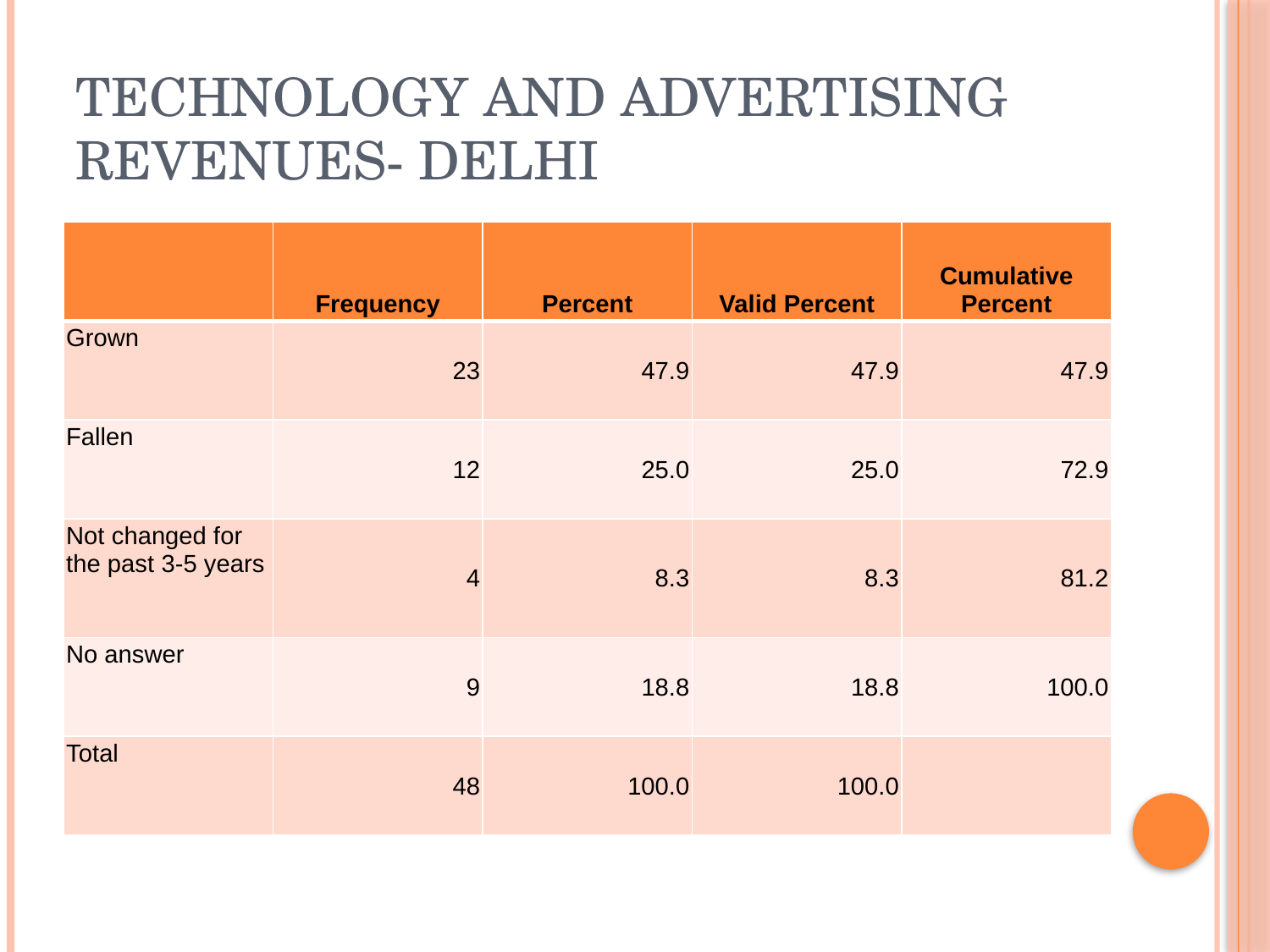

# Technology and Advertising revenues- DELHI
|  | Frequency | Percent | Valid Percent | Cumulative Percent |
| --- | --- | --- | --- | --- |
| Grown | 23 | 47.9 | 47.9 | 47.9 |
| Fallen | 12 | 25.0 | 25.0 | 72.9 |
| Not changed for the past 3-5 years | 4 | 8.3 | 8.3 | 81.2 |
| No answer | 9 | 18.8 | 18.8 | 100.0 |
| Total | 48 | 100.0 | 100.0 |  |